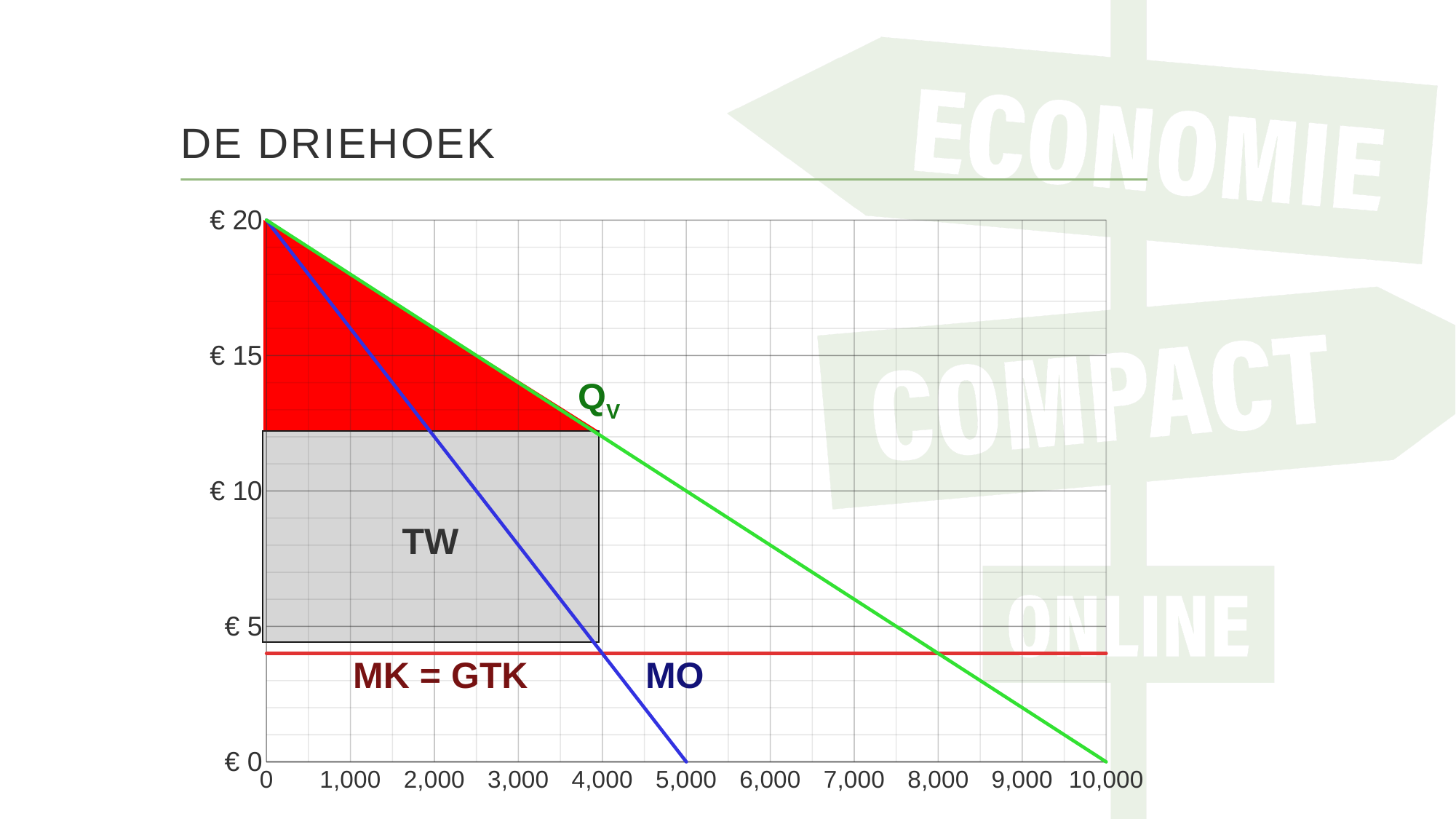

# De driehoek

### Chart

| Category | MK (MON) | MO (MON) | Qv |
|---|---|---|---|
| 0 | 4.0 | 20.0 | 20.0 |
| 1000 | 4.0 | 16.0 | 18.0 |
| 2000 | 4.0 | 12.0 | 16.0 |
| 3000 | 4.0 | 8.0 | 14.0 |
| 4000 | 4.0 | 4.0 | 12.0 |
| 5000 | 4.0 | 0.0 | 10.0 |
| 6000 | 4.0 | None | 8.0 |
| 7000 | 4.0 | None | 6.0 |
| 8000 | 4.0 | None | 4.0 |
| 9000 | 4.0 | None | 2.0 |
| 10000 | 4.0 | None | 0.0 |
QV

TW
MK = GTK
MO